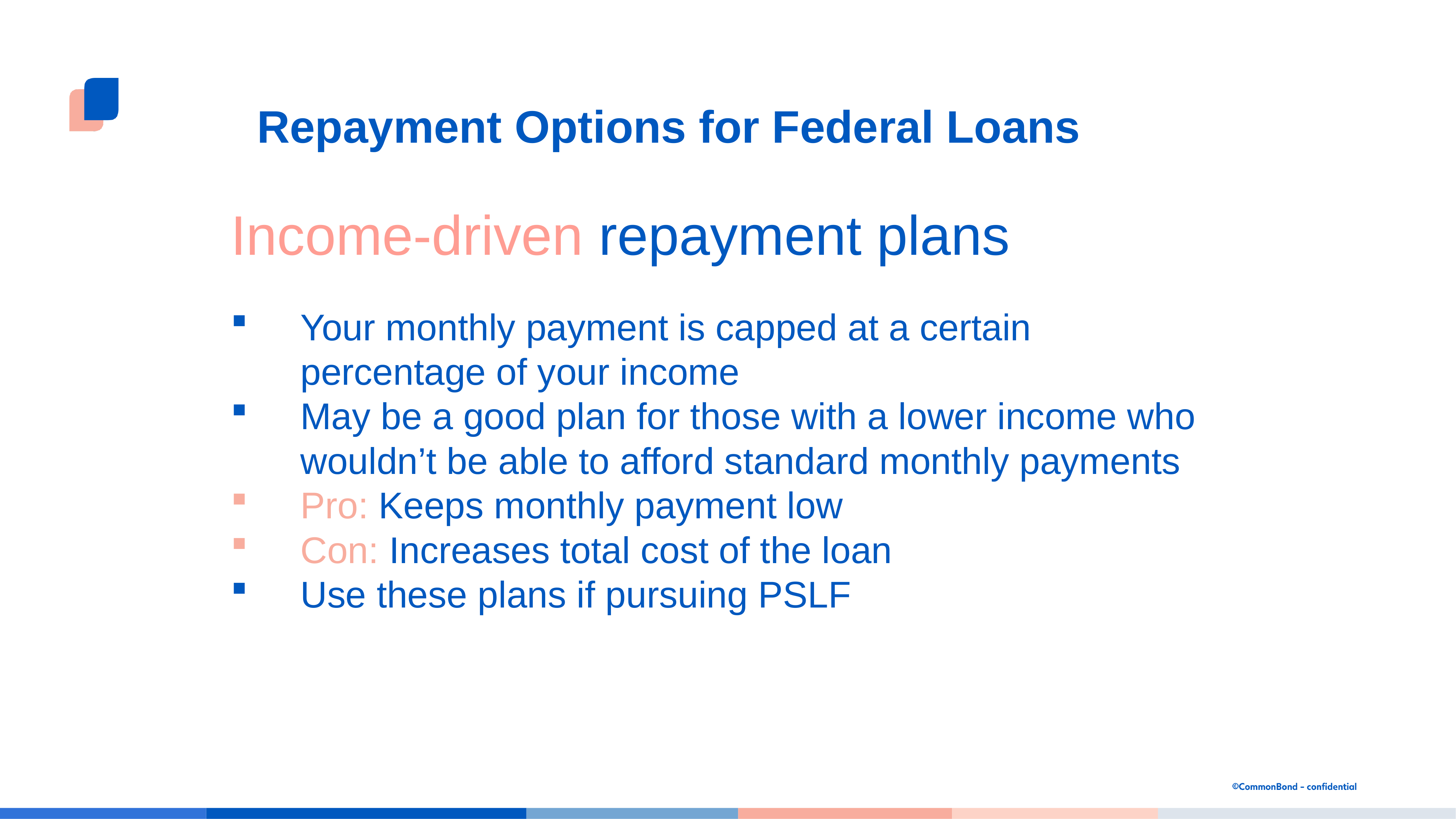

Repayment Options for Federal Loans
Income-driven repayment plans

Your monthly payment is capped at a certain percentage of your income
May be a good plan for those with a lower income who wouldn’t be able to afford standard monthly payments
Pro: Keeps monthly payment low
Con: Increases total cost of the loan
Use these plans if pursuing PSLF